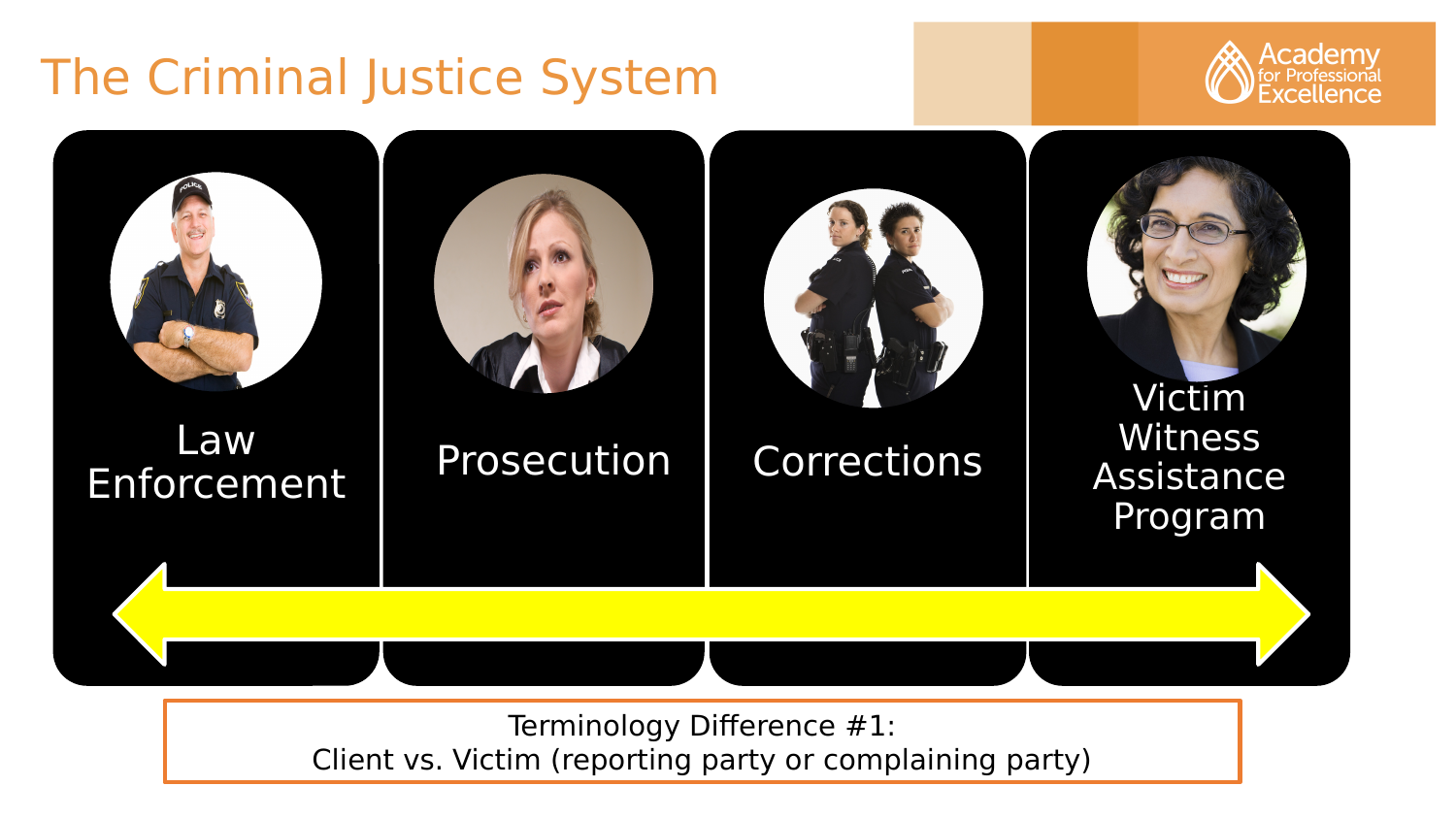

# The Criminal Justice System

Prosecution

Victim Witness Assistance Program

Law Enforcement

Corrections

Terminology Difference #1:
Client vs. Victim (reporting party or complaining party)